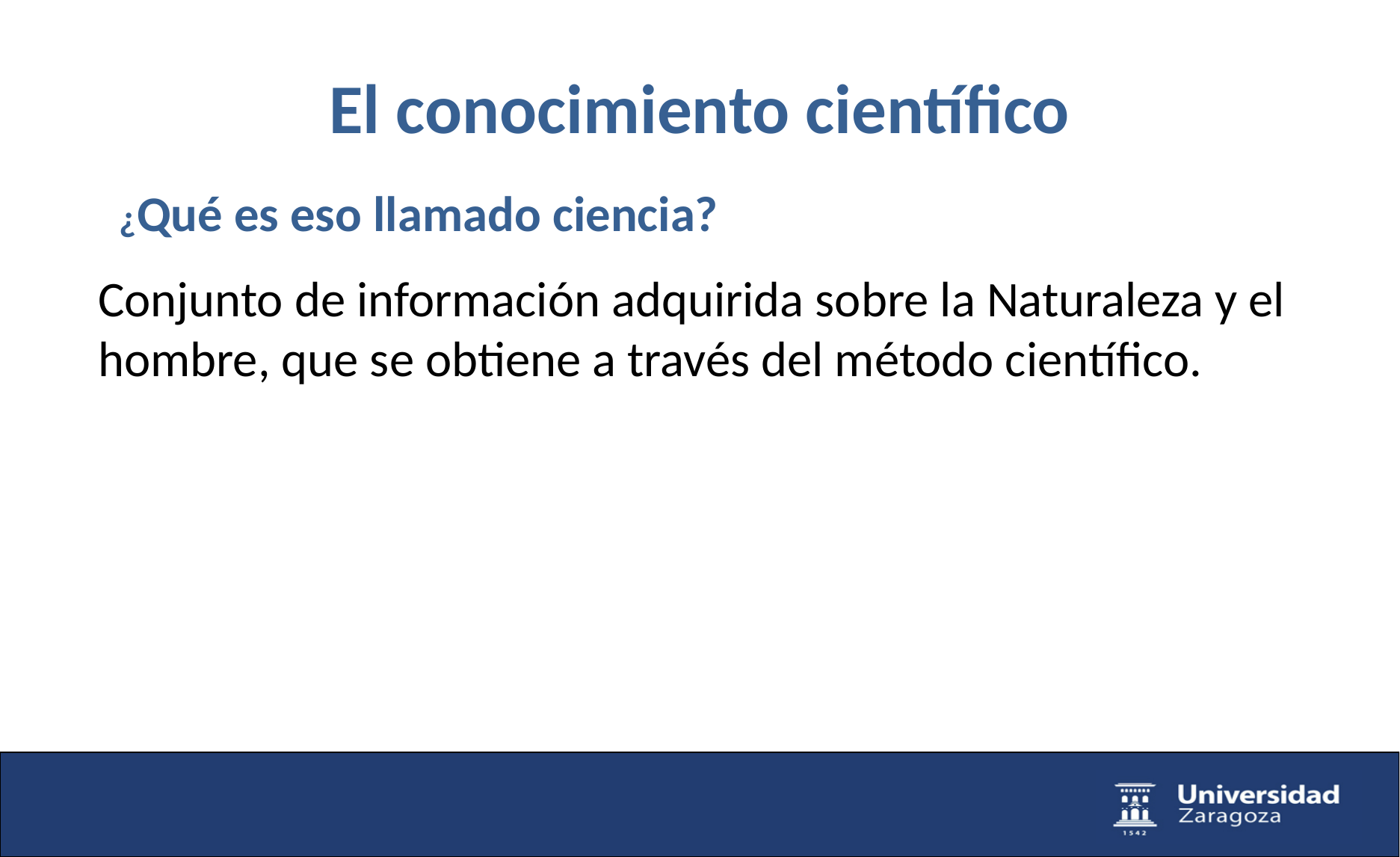

# El conocimiento científico
¿Qué es eso llamado ciencia?

Conjunto de información adquirida sobre la Naturaleza y el hombre, que se obtiene a través del método científico.